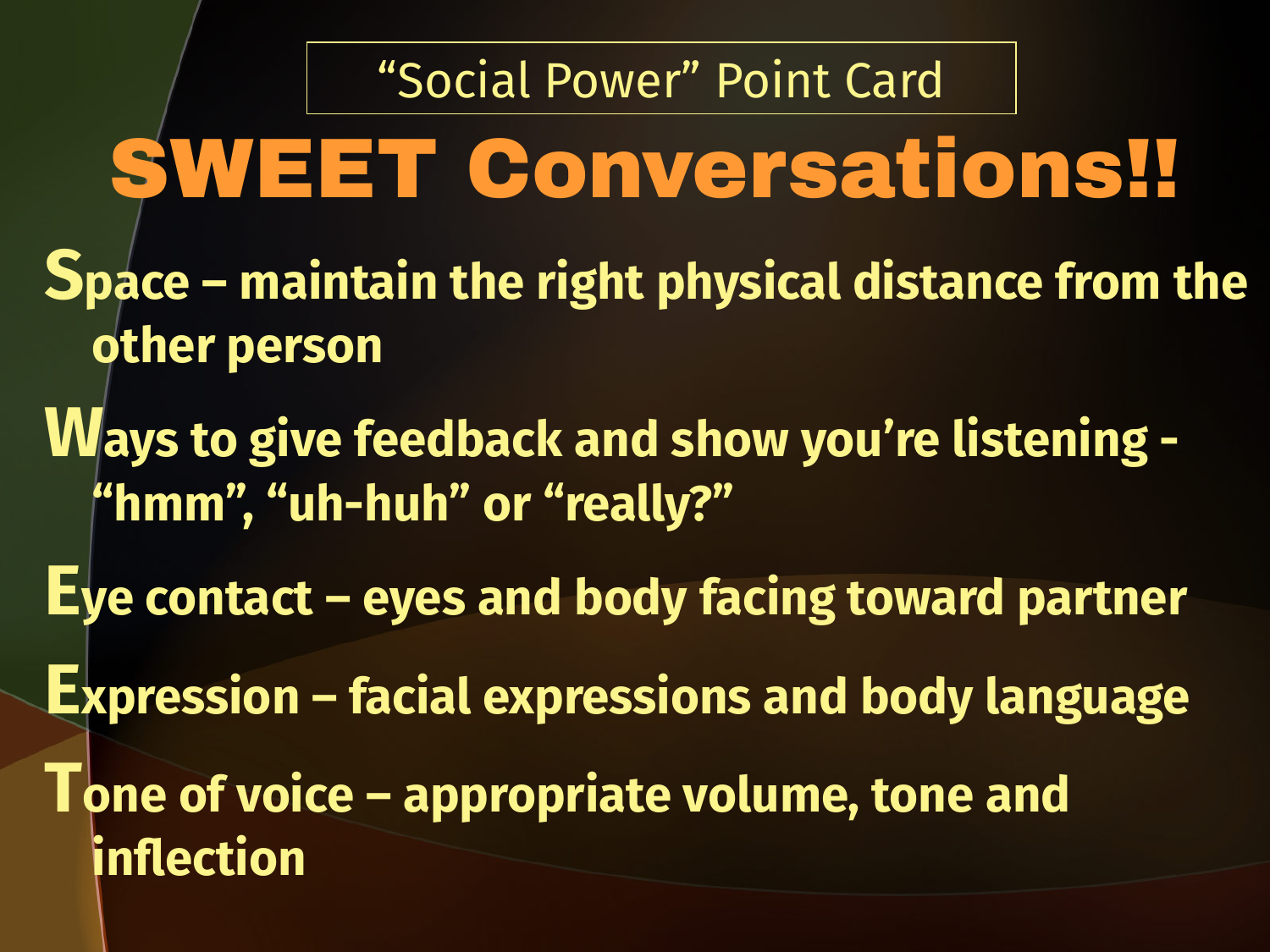

“Social Power” Point Card
# SWEET Conversations!!
Space – maintain the right physical distance from the other person
Ways to give feedback and show you’re listening - “hmm”, “uh-huh” or “really?”
Eye contact – eyes and body facing toward partner
Expression – facial expressions and body language
Tone of voice – appropriate volume, tone and inflection